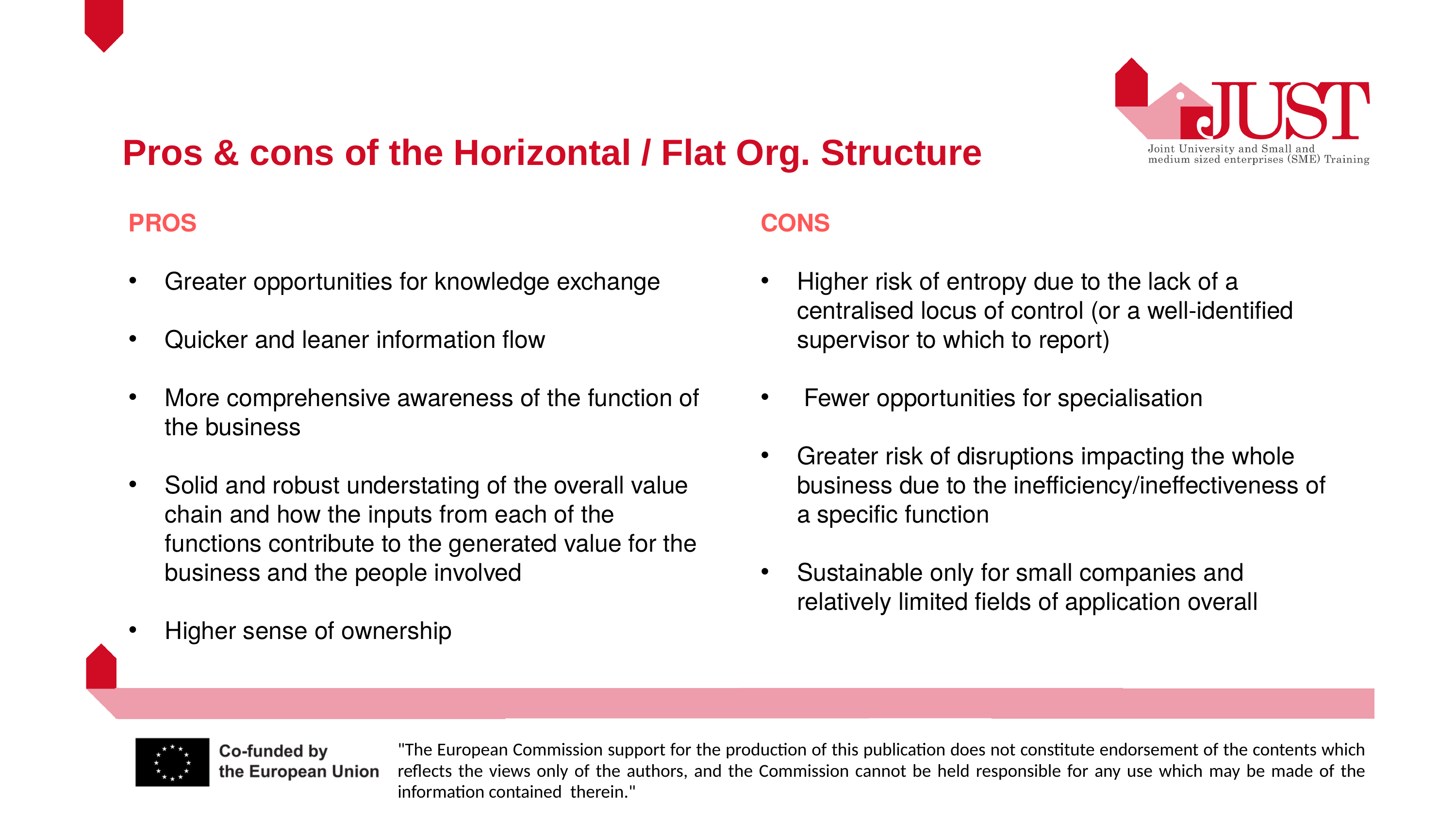

Pros & cons of the Horizontal / Flat Org. Structure
PROS

Greater opportunities for knowledge exchange

Quicker and leaner information flow

More comprehensive awareness of the function of the business

Solid and robust understating of the overall value chain and how the inputs from each of the functions contribute to the generated value for the business and the people involved

Higher sense of ownership

CONS

Higher risk of entropy due to the lack of a centralised locus of control (or a well-identified supervisor to which to report)

 Fewer opportunities for specialisation

Greater risk of disruptions impacting the whole business due to the inefficiency/ineffectiveness of a specific function

Sustainable only for small companies and relatively limited fields of application overall